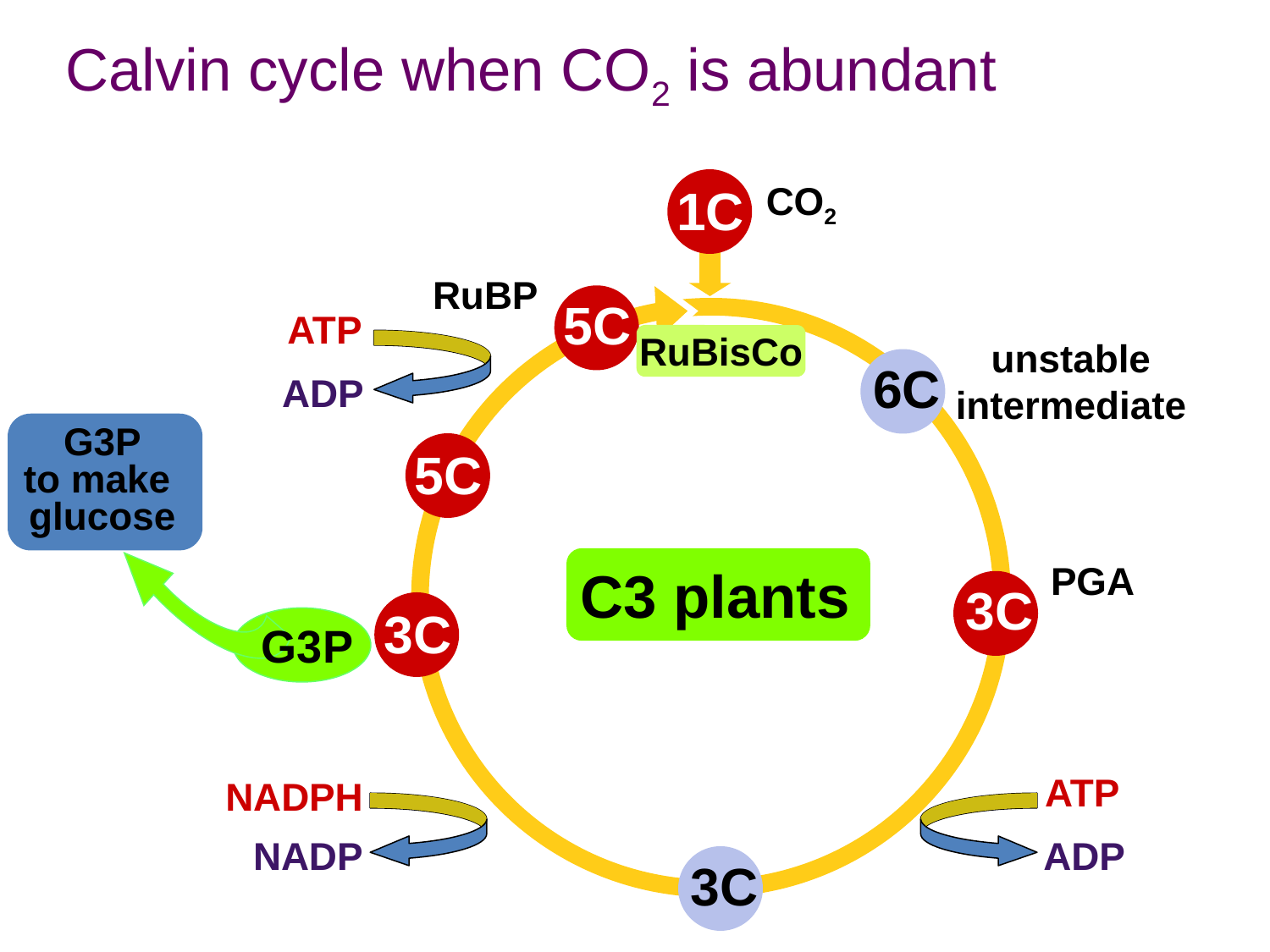

Calvin cycle when CO2 is abundant

1C
CO2

RuBP
5C

ATP

ADP

RuBisCo
unstable
intermediate

6C

G3P
to make
glucose

5C

G3P

C3 plants
PGA

3C

3C
ATP

ADP
NADPH

NADP

3C